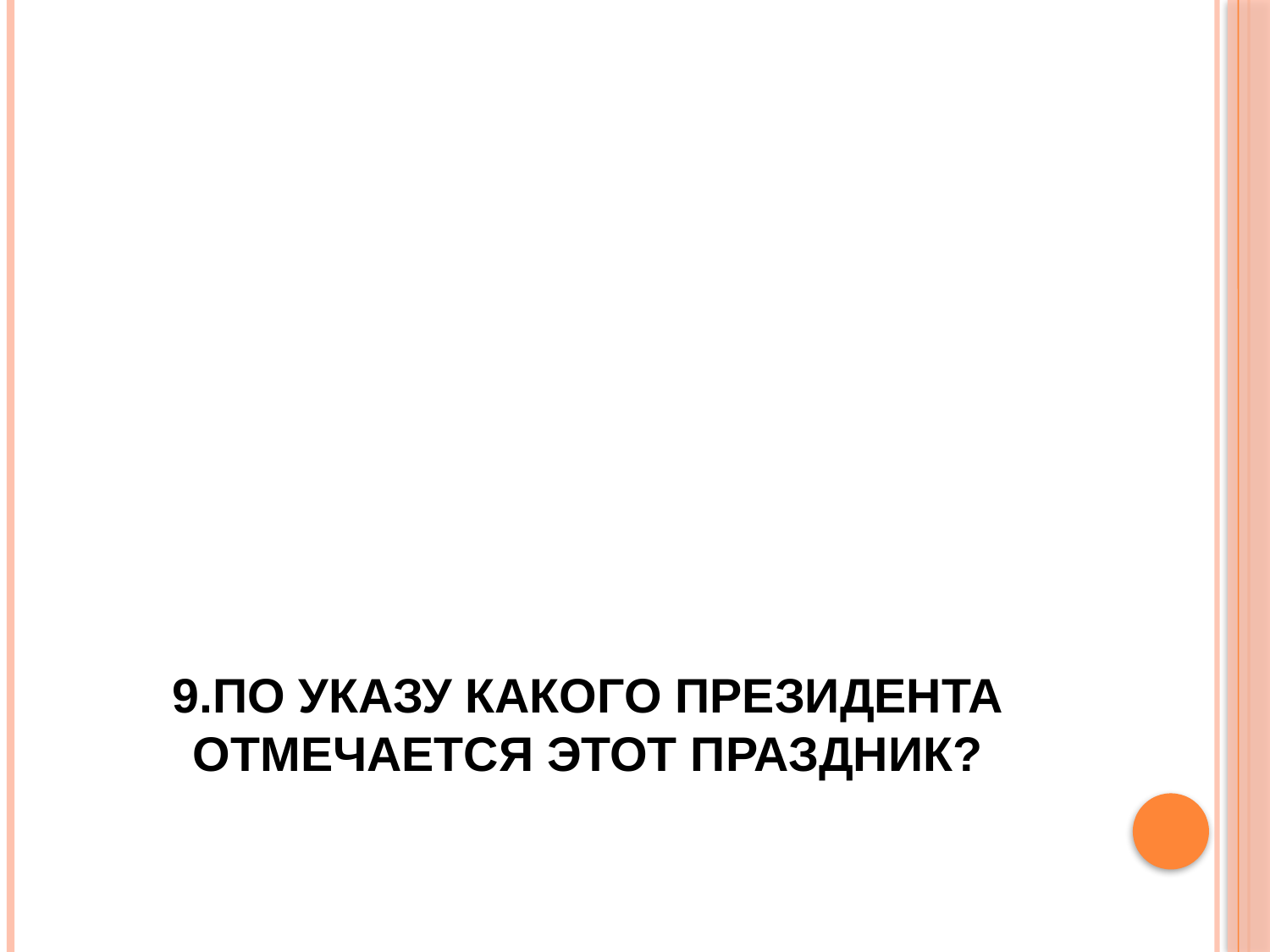

# 9.По указу какого президента отмечается этот праздник?